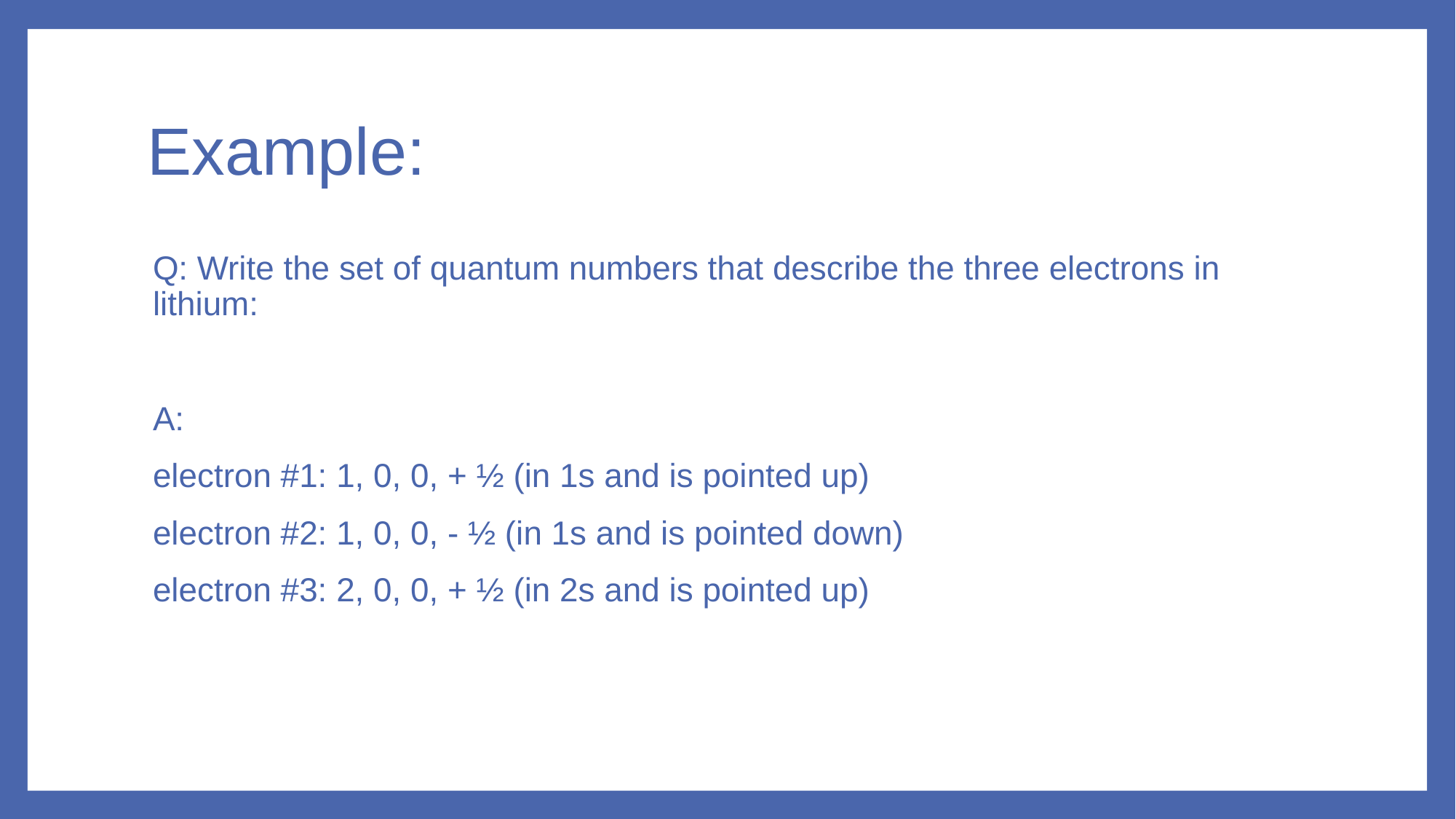

# Example:
Q: Write the set of quantum numbers that describe the three electrons in lithium:

A:
electron #1: 1, 0, 0, + ½ (in 1s and is pointed up)
electron #2: 1, 0, 0, - ½ (in 1s and is pointed down)
electron #3: 2, 0, 0, + ½ (in 2s and is pointed up)